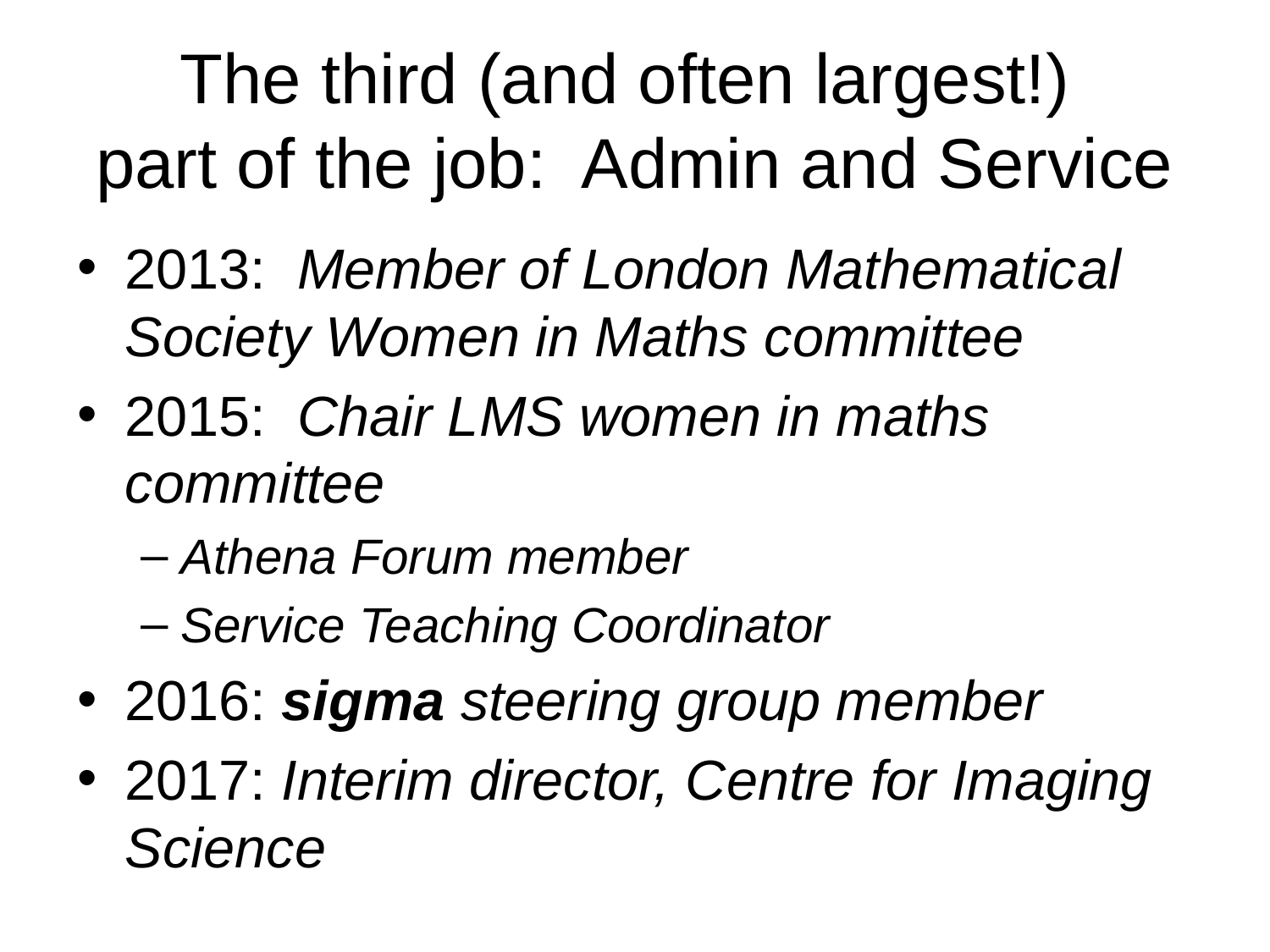

# The third (and often largest!) part of the job:  Admin and Service
2013:  Member of London Mathematical Society Women in Maths committee
2015:  Chair LMS women in maths committee
Athena Forum member
Service Teaching Coordinator
2016: sigma steering group member
2017: Interim director, Centre for Imaging Science